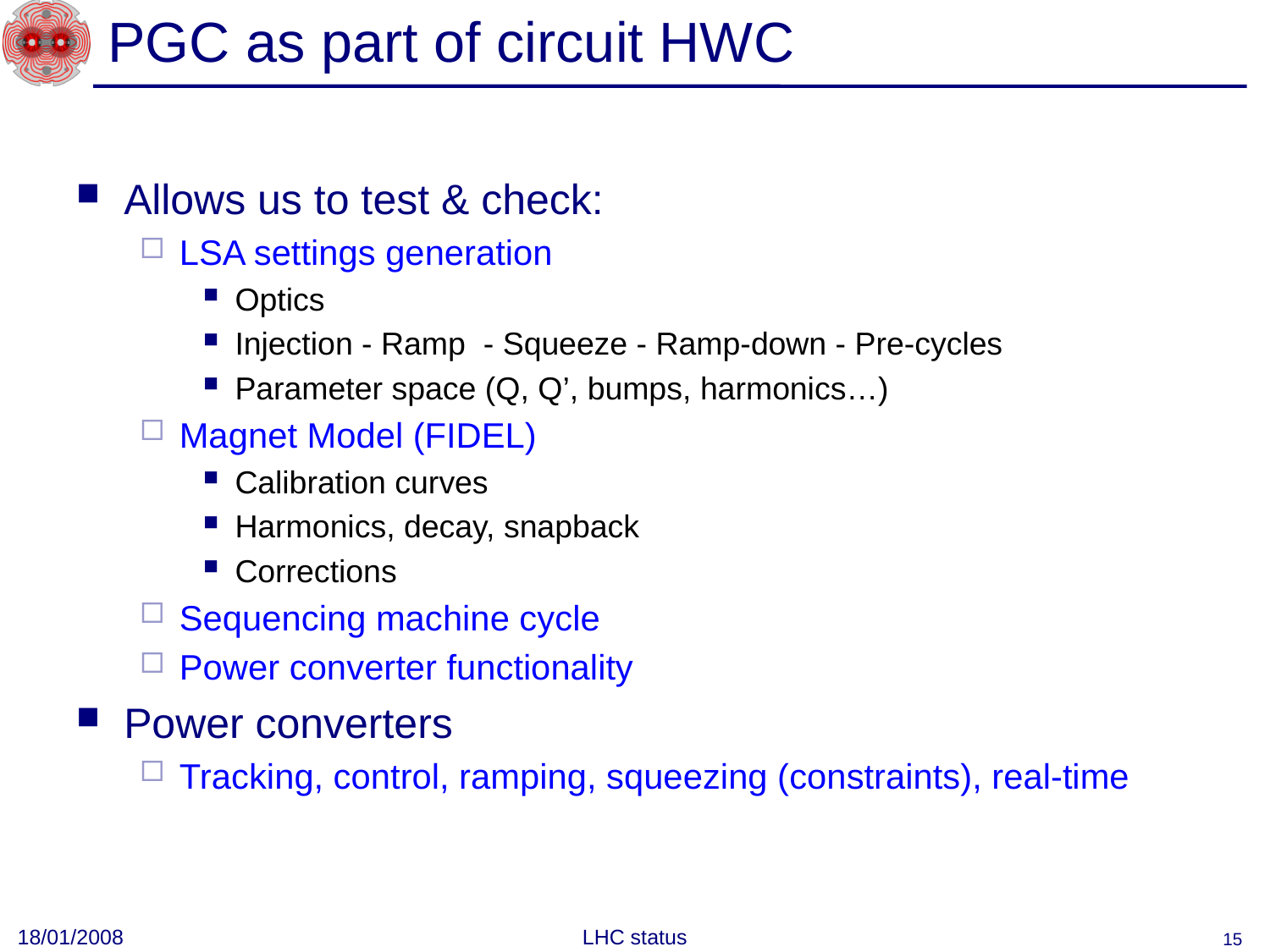

# PGC as part of circuit HWC
Allows us to test & check:
LSA settings generation
Optics
Injection - Ramp  - Squeeze - Ramp-down - Pre-cycles
Parameter space (Q, Q’, bumps, harmonics…)
Magnet Model (FIDEL)
Calibration curves
Harmonics, decay, snapback
Corrections
Sequencing machine cycle
Power converter functionality
Power converters
Tracking, control, ramping, squeezing (constraints), real-time

18/01/2008
LHC status
15